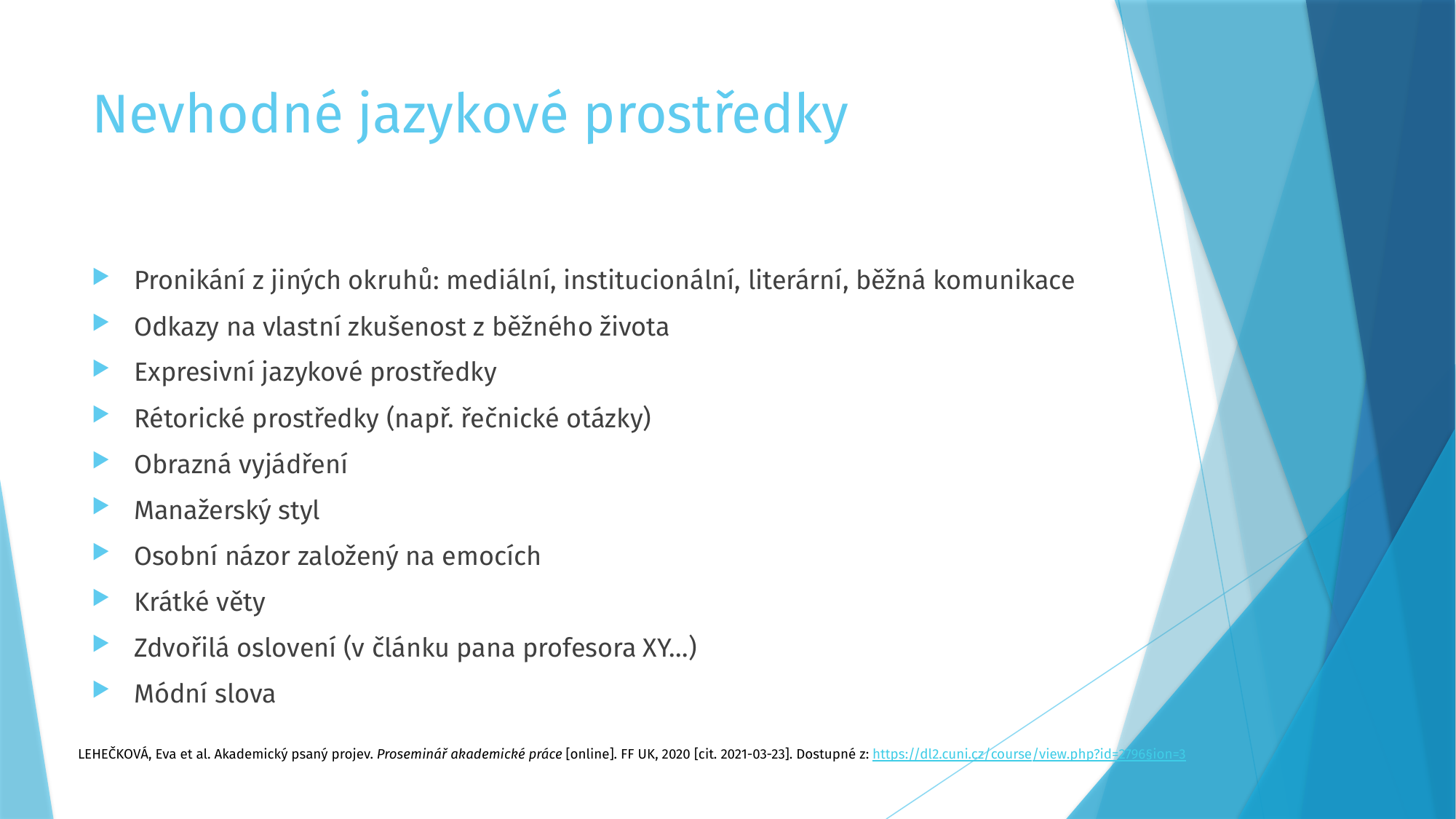

# Nevhodné jazykové prostředky
Pronikání z jiných okruhů: mediální, institucionální, literární, běžná komunikace
Odkazy na vlastní zkušenost z běžného života
Expresivní jazykové prostředky
Rétorické prostředky (např. řečnické otázky)
Obrazná vyjádření
Manažerský styl
Osobní názor založený na emocích
Krátké věty
Zdvořilá oslovení (v článku pana profesora XY…)
Módní slova
LEHEČKOVÁ, Eva et al. Akademický psaný projev. Proseminář akademické práce [online]. FF UK, 2020 [cit. 2021-03-23]. Dostupné z: https://dl2.cuni.cz/course/view.php?id=2796§ion=3